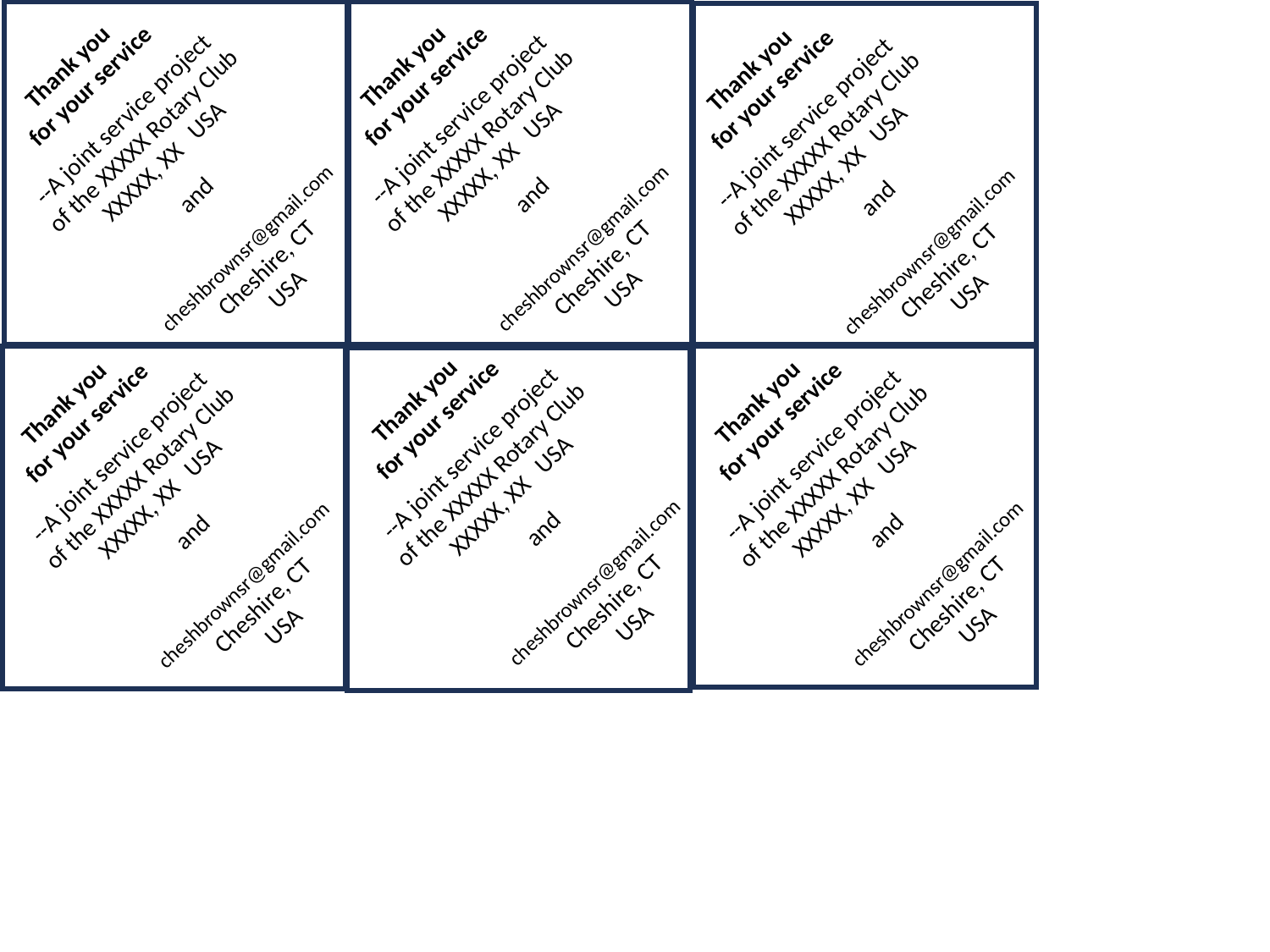

Thank you
for your service

--A joint service project
of the XXXXX Rotary Club
XXXXX, XX   USA

and

cheshbrownsr@gmail.com
Cheshire, CT
USA
Thank you
for your service

--A joint service project
of the XXXXX Rotary Club
XXXXX, XX   USA

and

cheshbrownsr@gmail.com
Cheshire, CT
USA
Thank you
for your service

--A joint service project
of the XXXXX Rotary Club
XXXXX, XX   USA

and

cheshbrownsr@gmail.com
Cheshire, CT
USA

Thank you
for your service

--A joint service project
of the XXXXX Rotary Club
XXXXX, XX   USA

and

cheshbrownsr@gmail.com
Cheshire, CT
USA
Thank you
for your service

--A joint service project
of the XXXXX Rotary Club
XXXXX, XX   USA

and

cheshbrownsr@gmail.com
Cheshire, CT
USA
Thank you
for your service

--A joint service project
of the XXXXX Rotary Club
XXXXX, XX   USA

and

cheshbrownsr@gmail.com
Cheshire, CT
USA